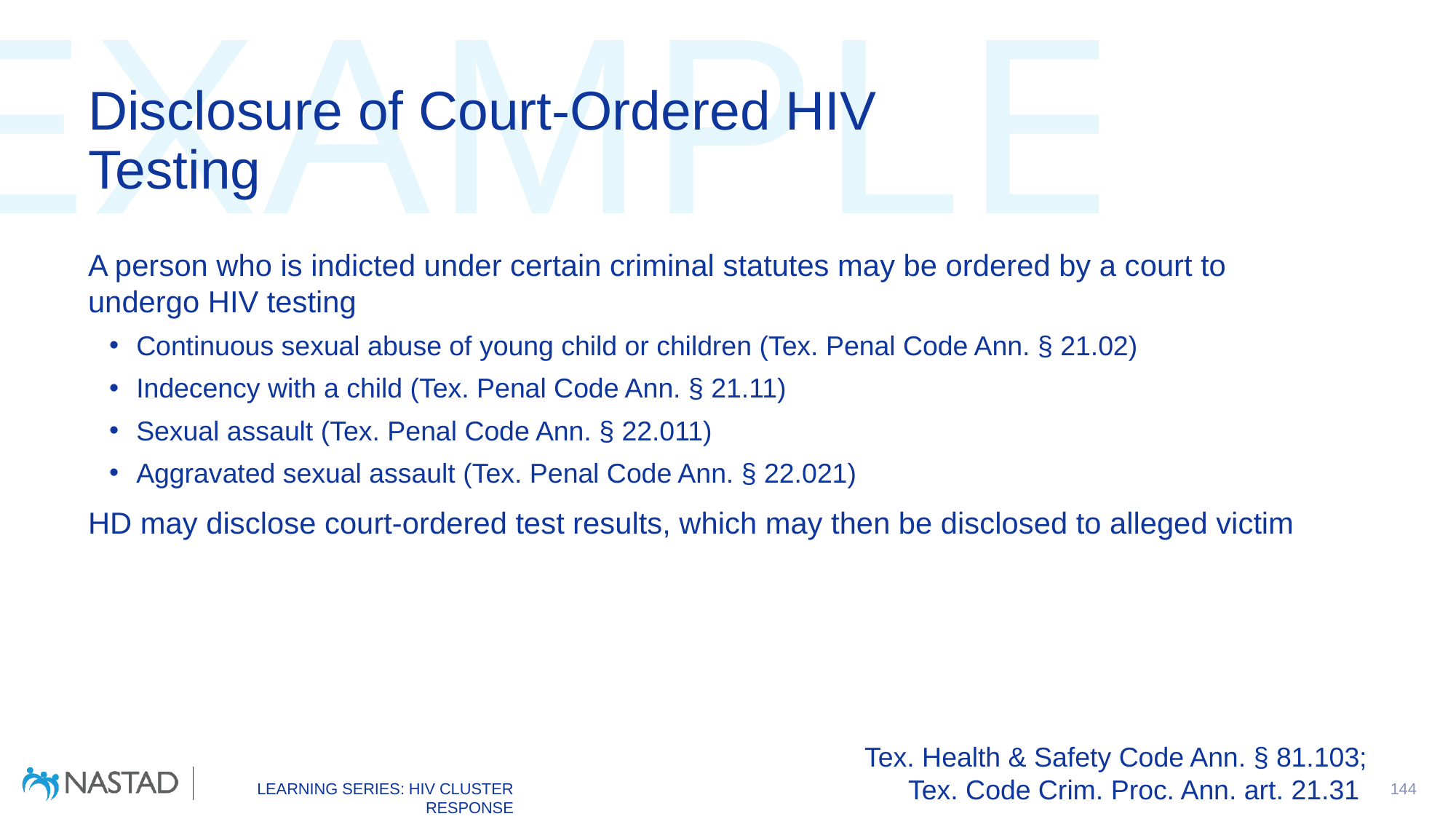

EXAMPLE
# Disclosure of Court-Ordered HIV Testing
A person who is indicted under certain criminal statutes may be ordered by a court to undergo HIV testing
Continuous sexual abuse of young child or children (Tex. Penal Code Ann. § 21.02)
Indecency with a child (Tex. Penal Code Ann. § 21.11)
Sexual assault (Tex. Penal Code Ann. § 22.011)
Aggravated sexual assault (Tex. Penal Code Ann. § 22.021)
HD may disclose court-ordered test results, which may then be disclosed to alleged victim
Tex. Health & Safety Code Ann. § 81.103; Tex. Code Crim. Proc. Ann. art. 21.31
144